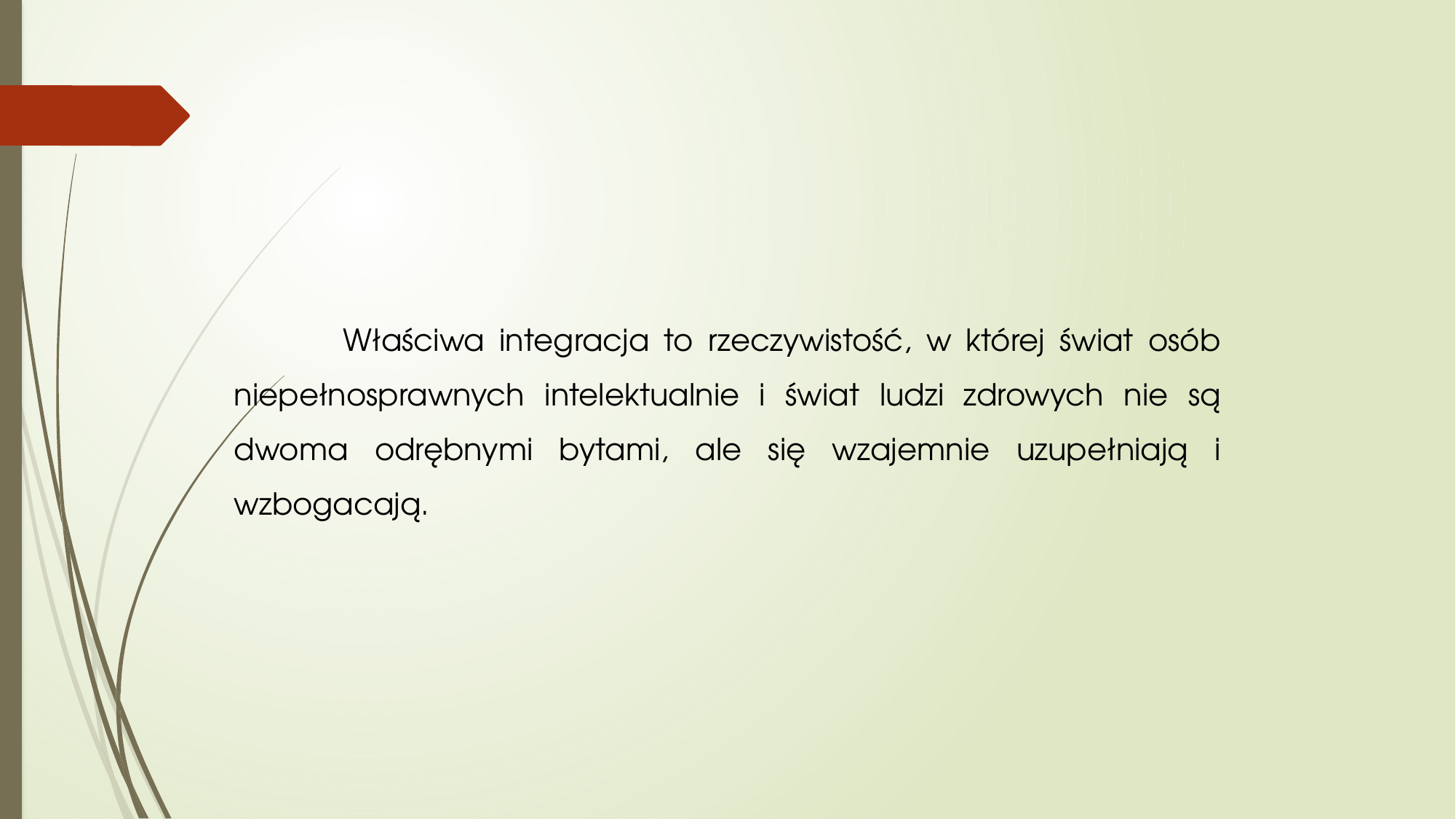

Właściwa integracja to rzeczywistość, w której świat osób niepełnosprawnych intelektualnie i świat ludzi zdrowych nie są dwoma odrębnymi bytami, ale się wzajemnie uzupełniają i wzbogacają.